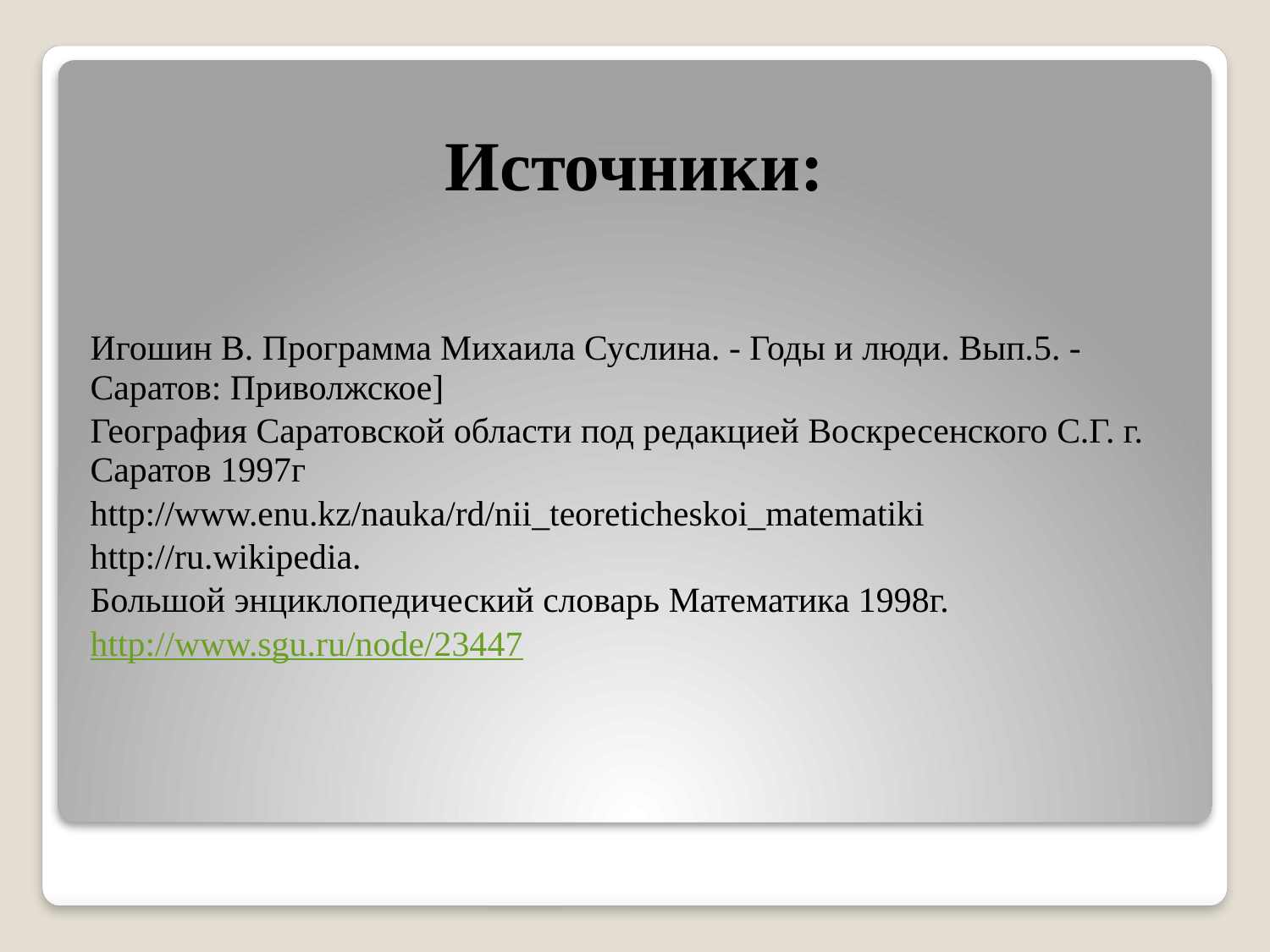

# Источники:
Игошин В. Программа Михаила Суслина. - Годы и люди. Вып.5. - Саратов: Приволжское]
География Саратовской области под редакцией Воскресенского С.Г. г. Саратов 1997г
http://www.enu.kz/nauka/rd/nii_teoreticheskoi_matematiki
http://ru.wikipedia.
Большой энциклопедический словарь Математика 1998г.
http://www.sgu.ru/node/23447